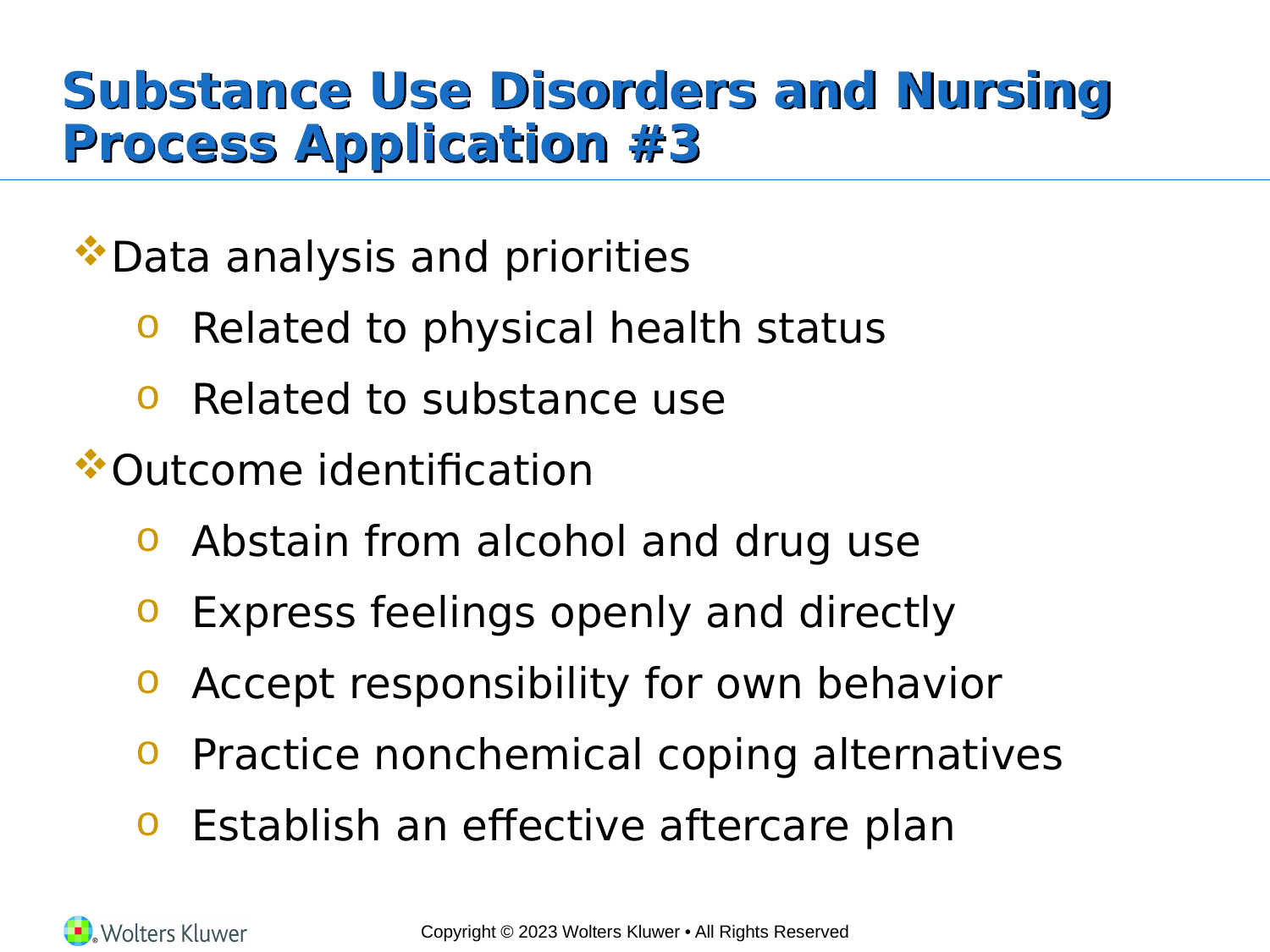

# Substance Use Disorders and Nursing Process Application #3
Data analysis and priorities
Related to physical health status
Related to substance use
Outcome identification
Abstain from alcohol and drug use
Express feelings openly and directly
Accept responsibility for own behavior
Practice nonchemical coping alternatives
Establish an effective aftercare plan